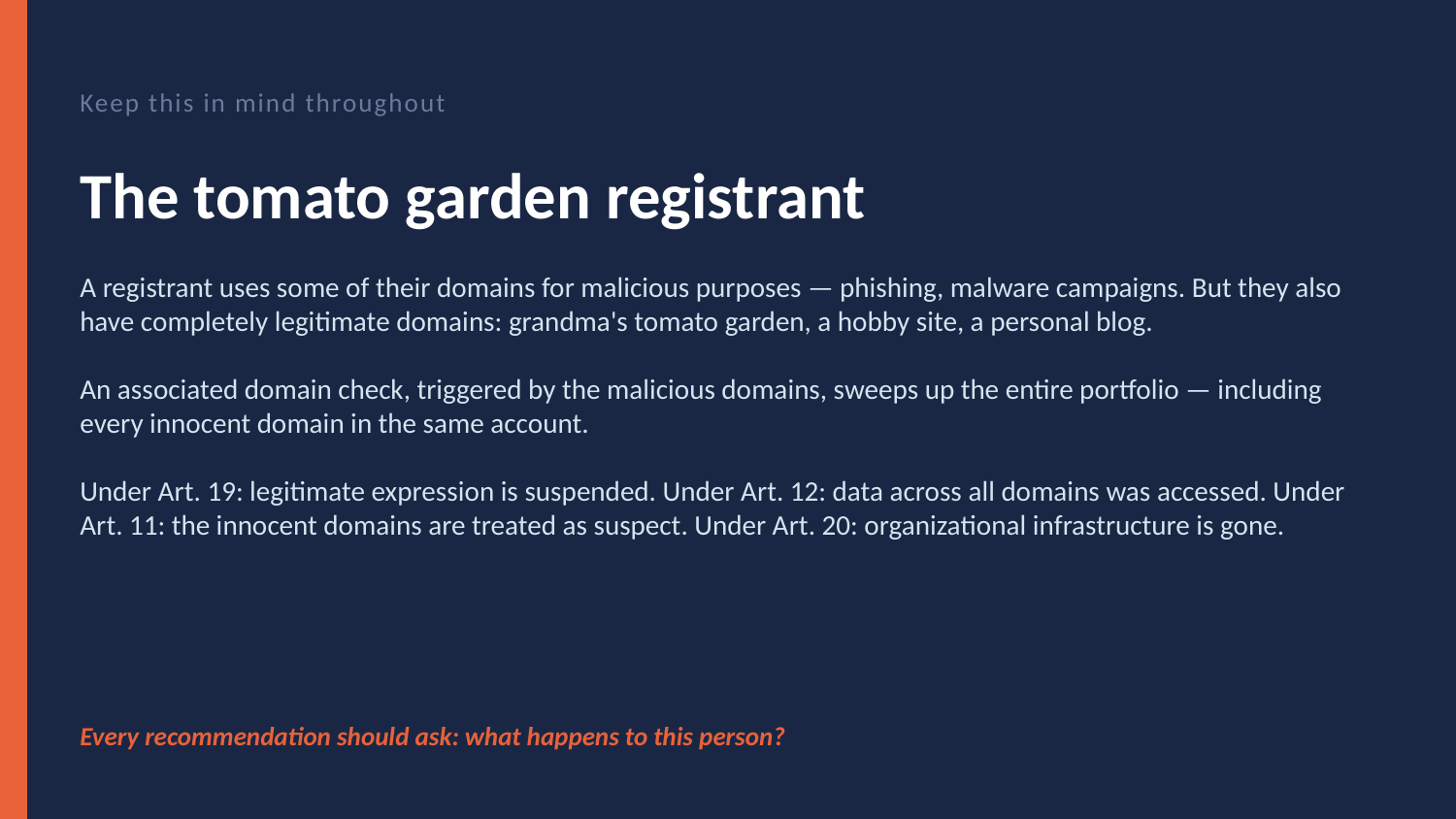

Keep this in mind throughout
The tomato garden registrant
A registrant uses some of their domains for malicious purposes — phishing, malware campaigns. But they also have completely legitimate domains: grandma's tomato garden, a hobby site, a personal blog.

An associated domain check, triggered by the malicious domains, sweeps up the entire portfolio — including every innocent domain in the same account.

Under Art. 19: legitimate expression is suspended. Under Art. 12: data across all domains was accessed. Under Art. 11: the innocent domains are treated as suspect. Under Art. 20: organizational infrastructure is gone.
Every recommendation should ask: what happens to this person?